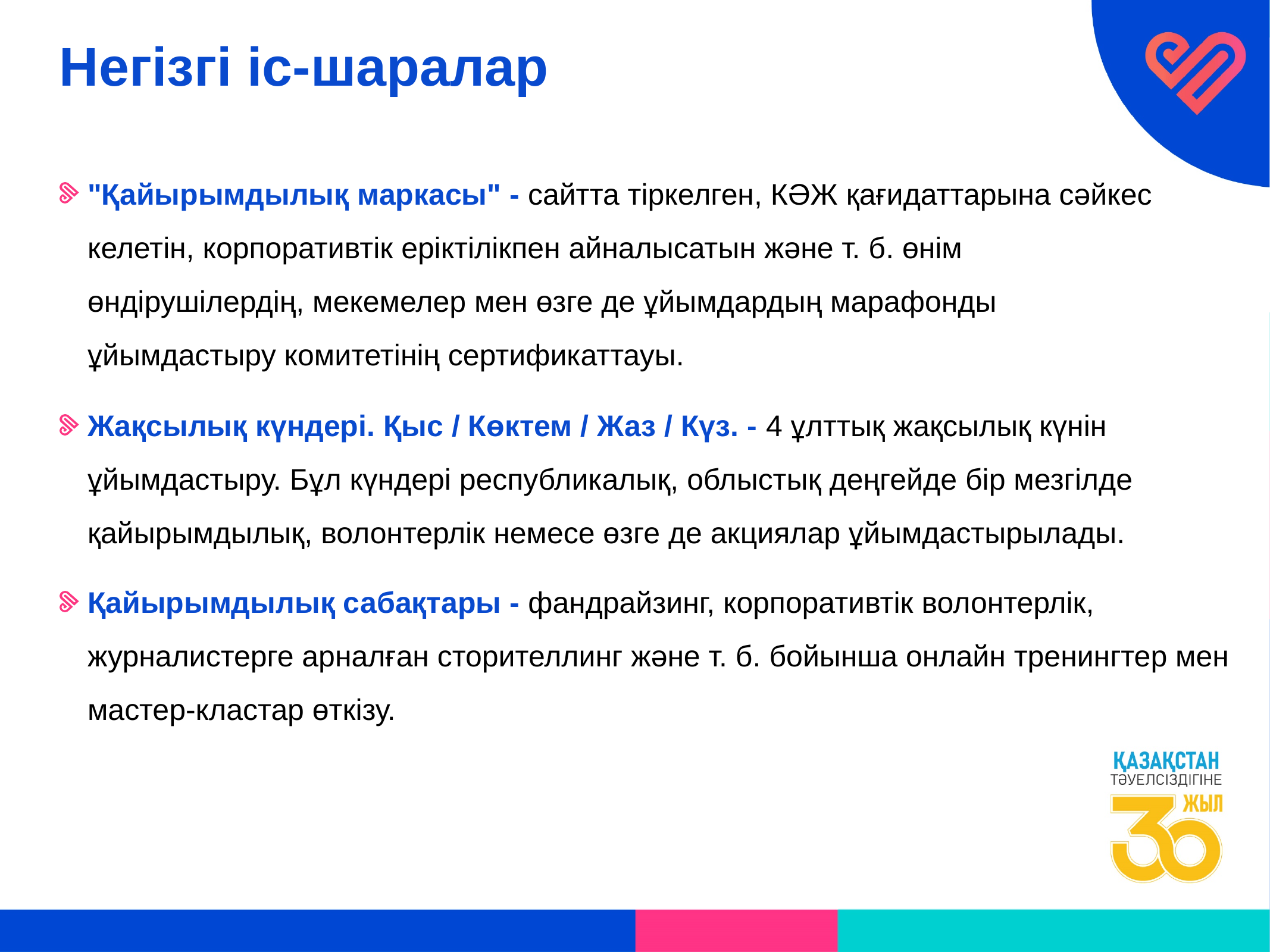

# Негізгі іс-шаралар
"Қайырымдылық маркасы" - сайтта тіркелген, КӘЖ қағидаттарына сәйкес келетін, корпоративтік еріктілікпен айналысатын және т. б. өнім өндірушілердің, мекемелер мен өзге де ұйымдардың марафонды ұйымдастыру комитетінің сертификаттауы.
Жақсылық күндері. Қыс / Көктем / Жаз / Күз. - 4 ұлттық жақсылық күнін ұйымдастыру. Бұл күндері республикалық, облыстық деңгейде бір мезгілде қайырымдылық, волонтерлік немесе өзге де акциялар ұйымдастырылады.
Қайырымдылық сабақтары - фандрайзинг, корпоративтік волонтерлік, журналистерге арналған сторителлинг және т. б. бойынша онлайн тренингтер мен мастер-кластар өткізу.